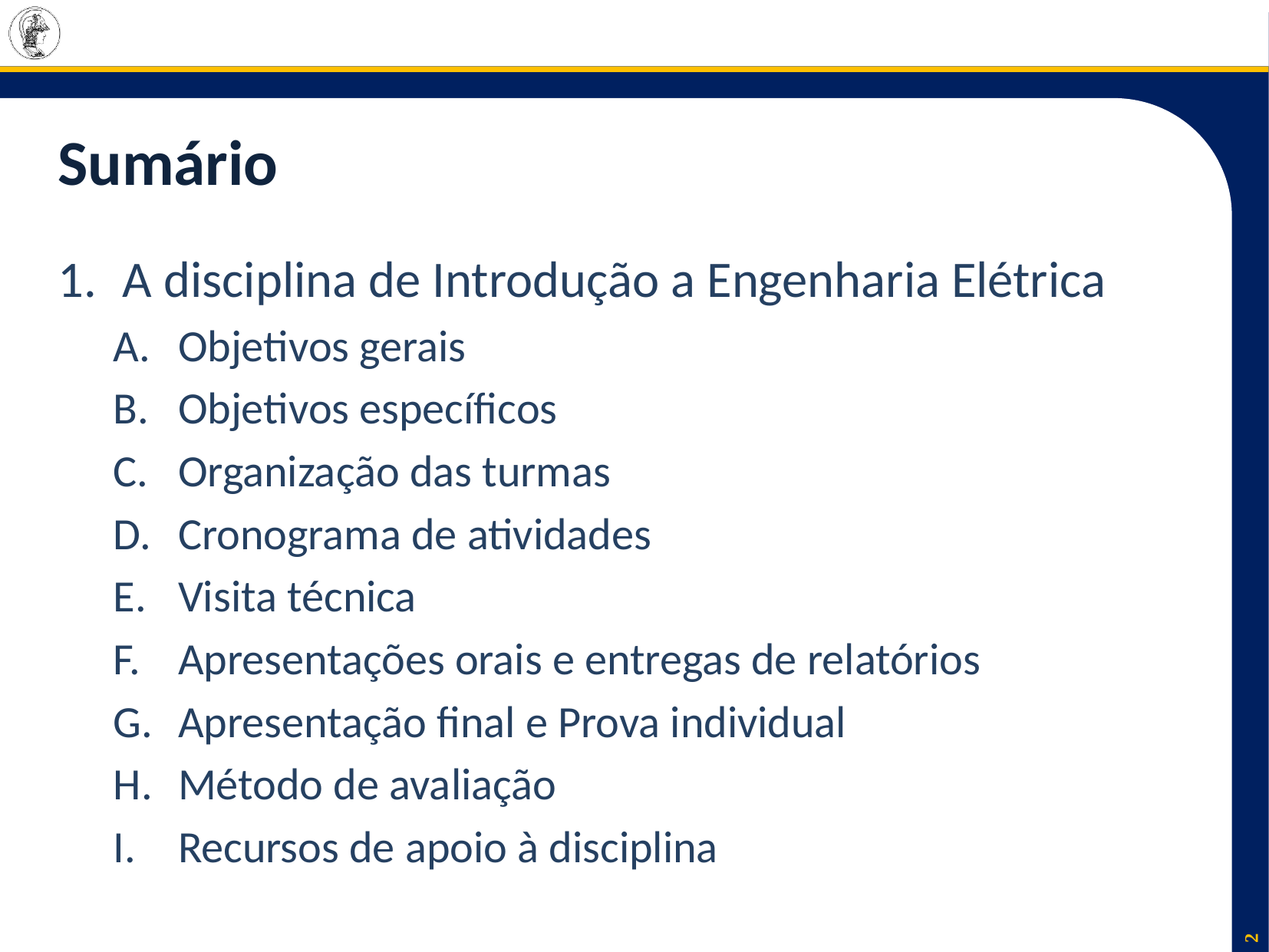

# Sumário
A disciplina de Introdução a Engenharia Elétrica
Objetivos gerais
Objetivos específicos
Organização das turmas
Cronograma de atividades
Visita técnica
Apresentações orais e entregas de relatórios
Apresentação final e Prova individual
Método de avaliação
Recursos de apoio à disciplina